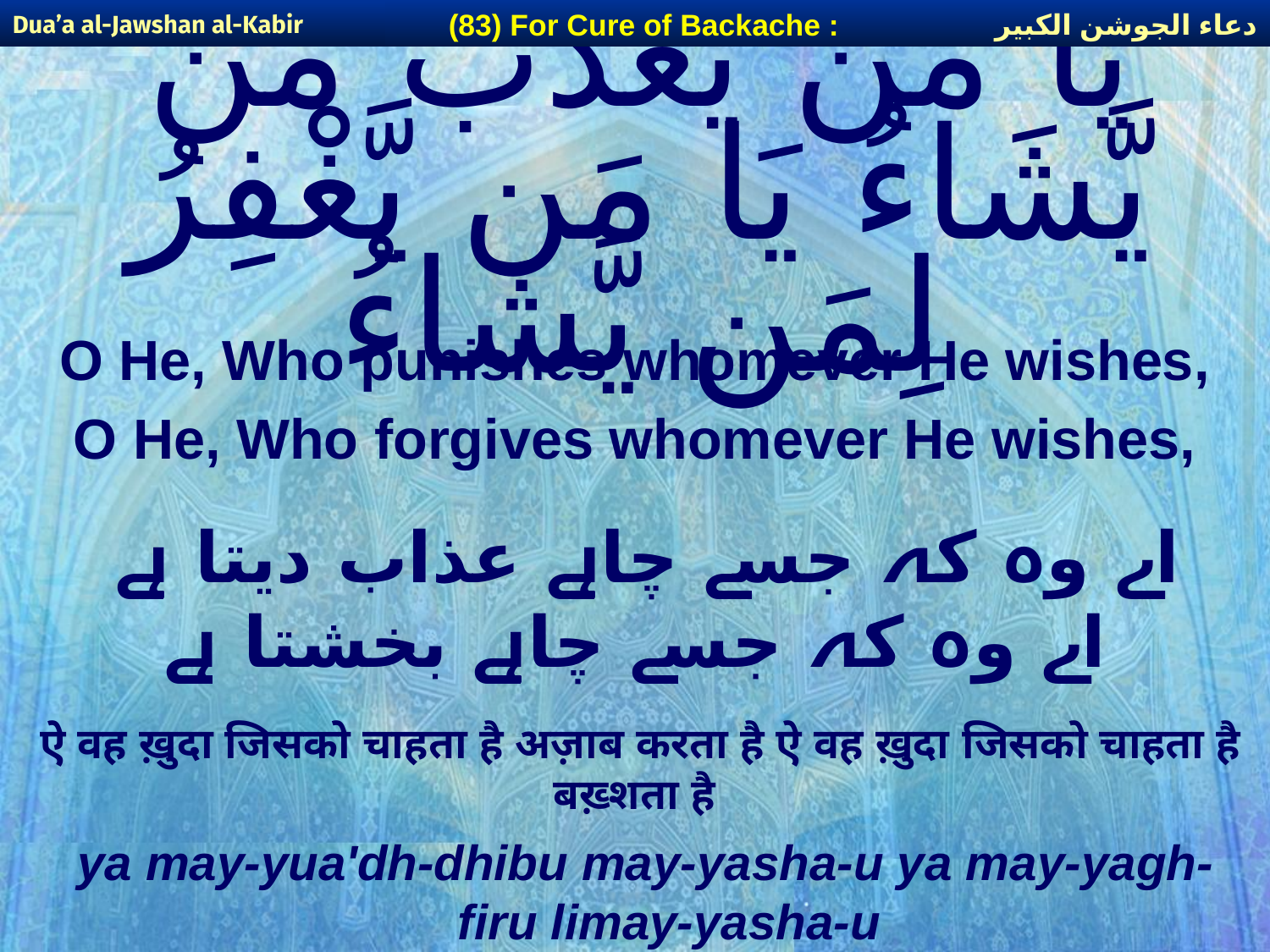

دعاء الجوشن الكبير
(83) For Cure of Backache :
Dua’a al-Jawshan al-Kabir
# يَا مَن يُّعَذِّبُ مَن يَّشَاءُ يَا مَن يَّغْفِرُ لِمَن يَّشَاءُ
O He, Who punishes whomever He wishes,
O He, Who forgives whomever He wishes,
اے وہ کہ جسے چاہے عذاب دیتا ہے  اے وہ کہ جسے چاہے بخشتا ہے
ऐ वह ख़ुदा जिसको चाहता है अज़ाब करता है ऐ वह ख़ुदा जिसको चाहता है बख़्शता है
ya may-yua'dh-dhibu may-yasha-u ya may-yagh-firu limay-yasha-u